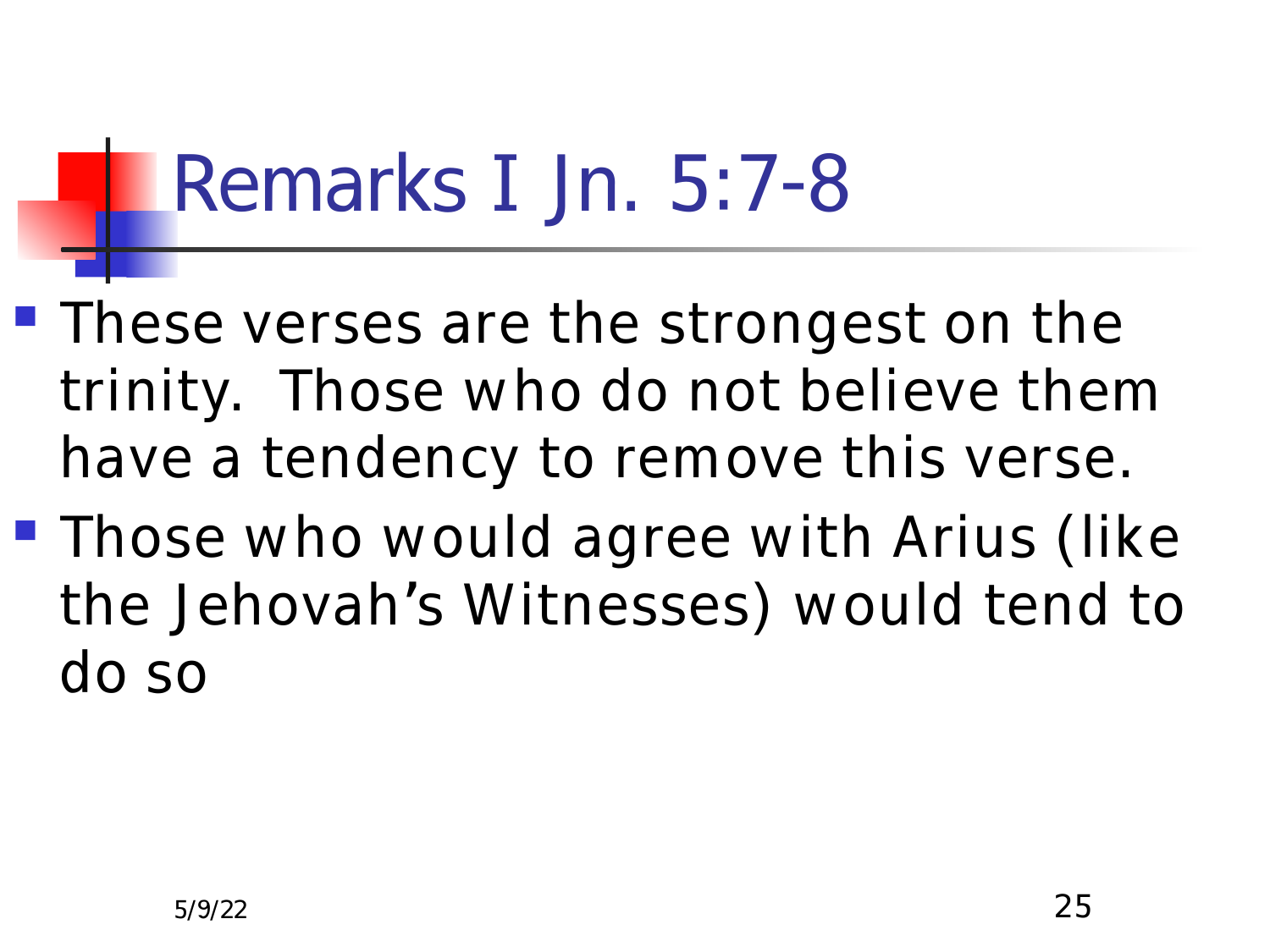

# Remarks I Jn. 5:7-8
These verses are the strongest on the trinity.  Those who do not believe them have a tendency to remove this verse.
Those who would agree with Arius (like the Jehovah’s Witnesses) would tend to do so
5/9/22
25